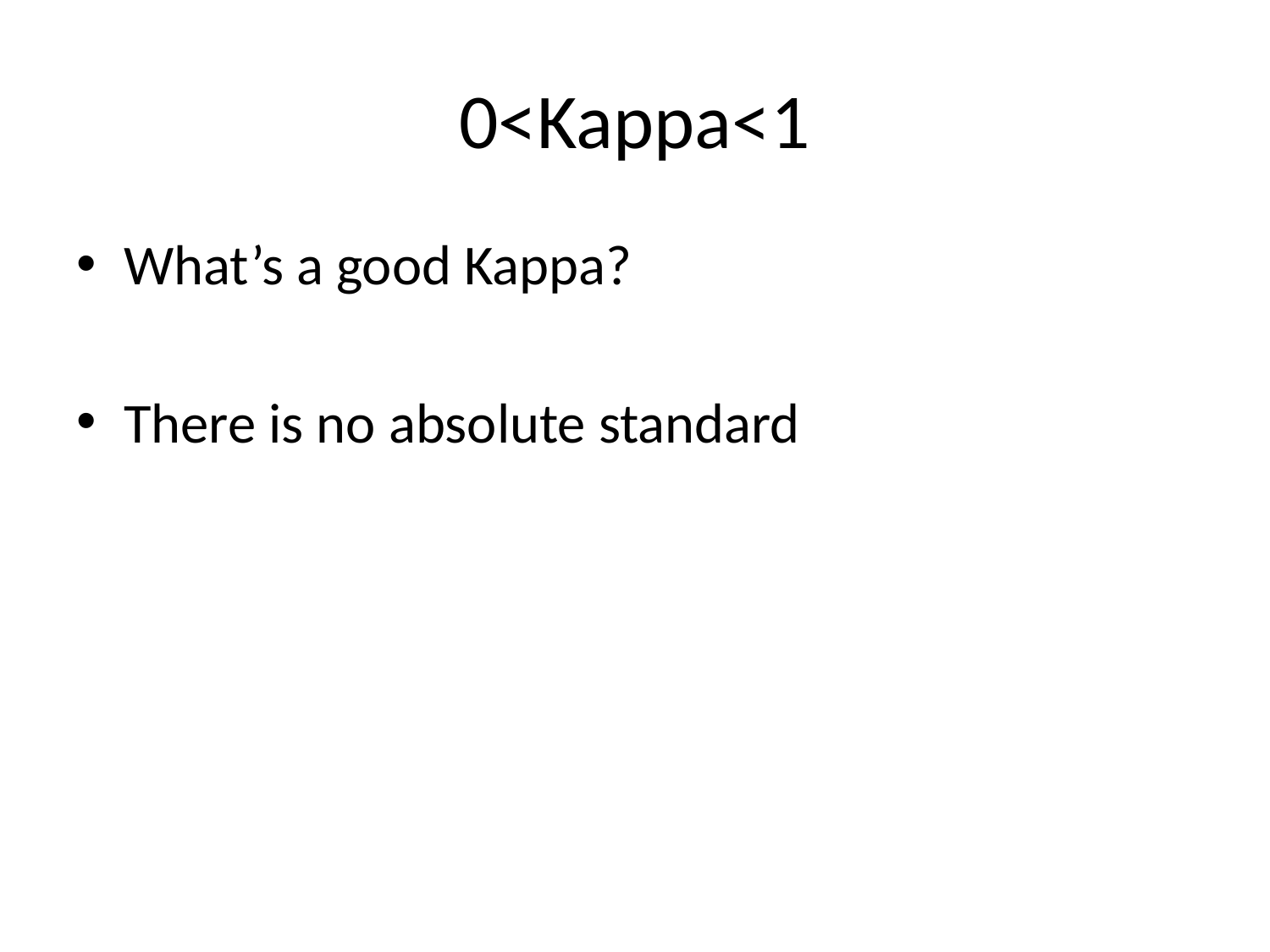

# 0<Kappa<1
What’s a good Kappa?

There is no absolute standard